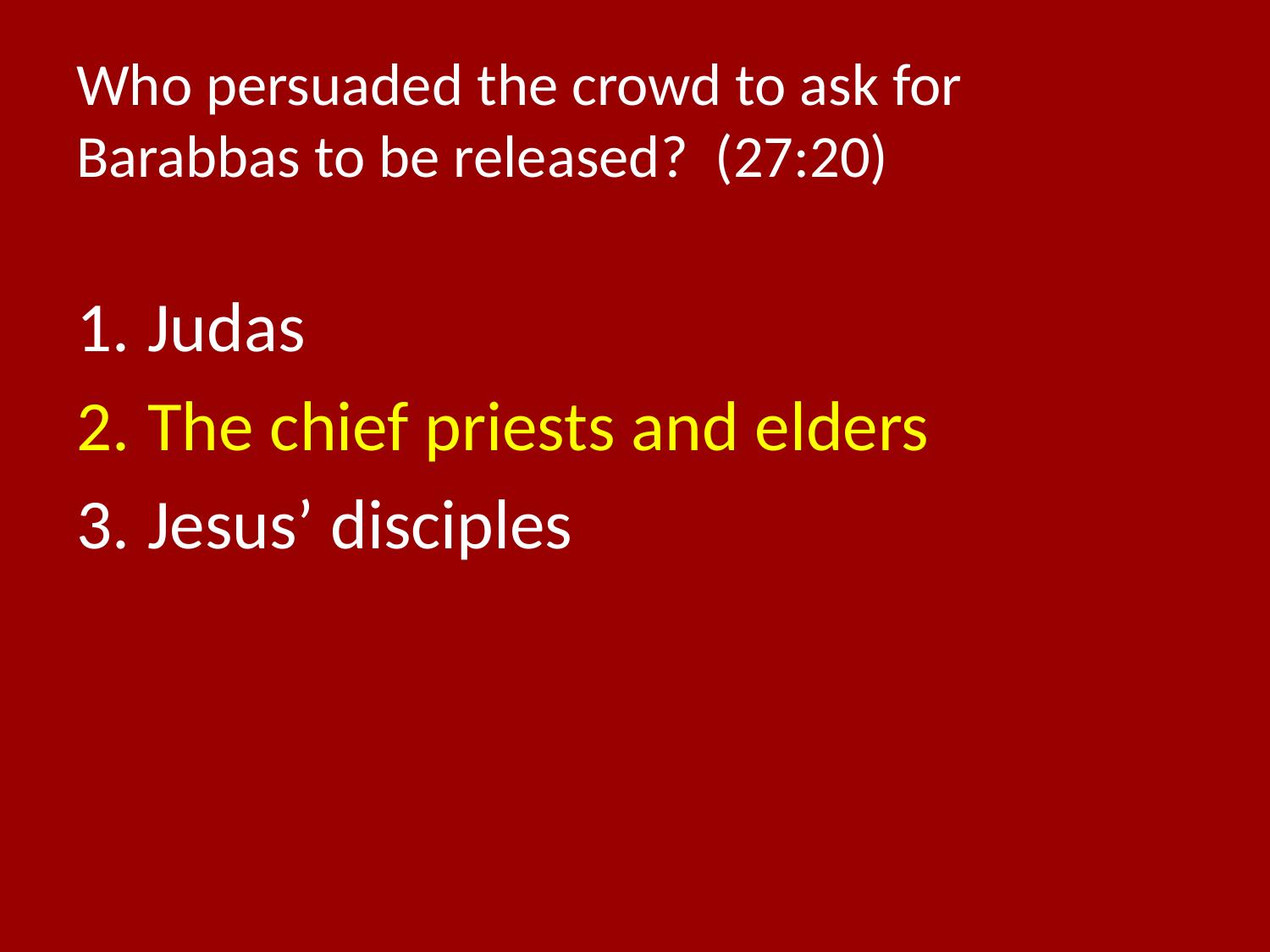

# Who persuaded the crowd to ask for Barabbas to be released?  (27:20)
Judas
The chief priests and elders
Jesus’ disciples